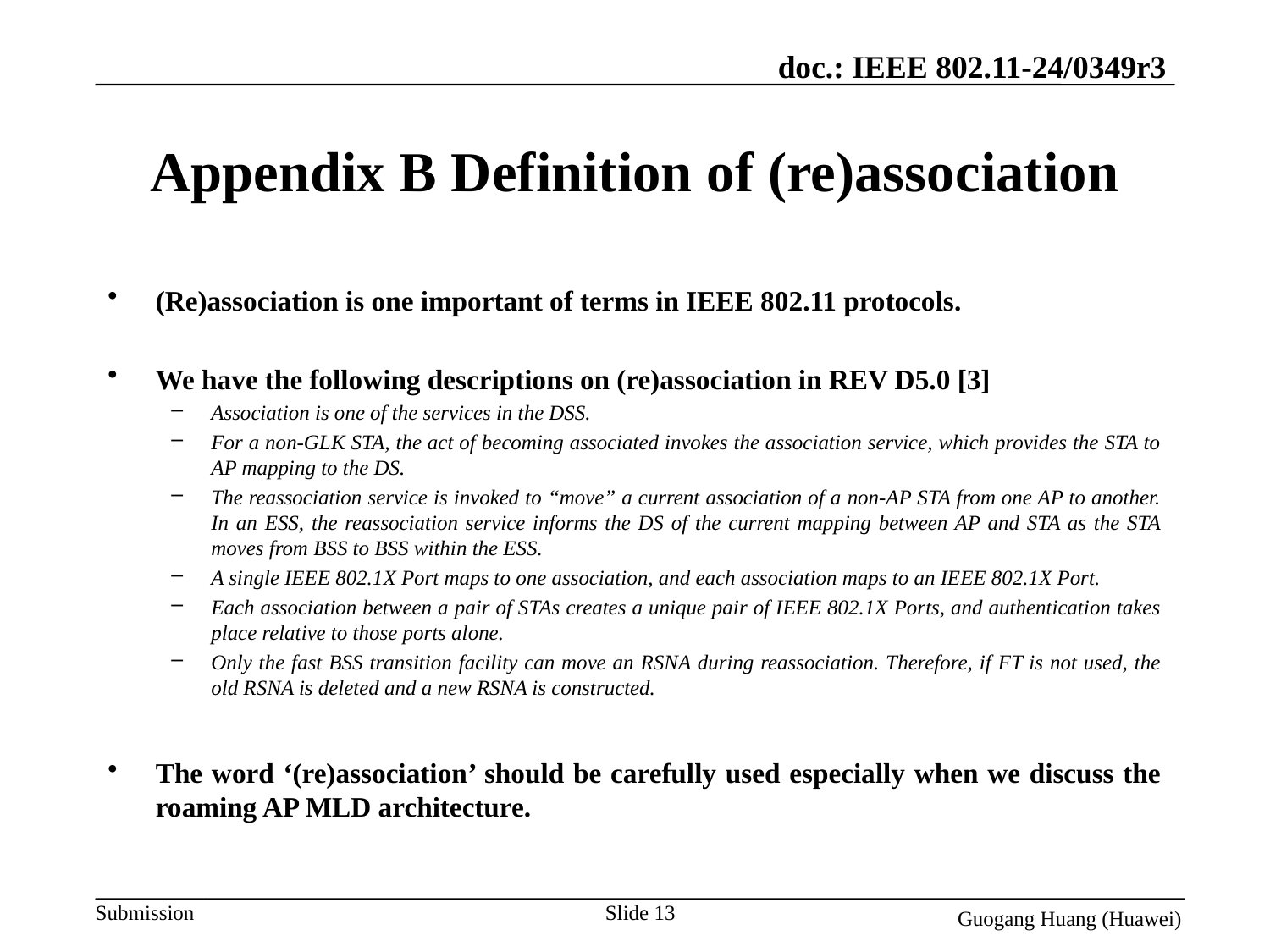

# Appendix B Definition of (re)association
(Re)association is one important of terms in IEEE 802.11 protocols.

We have the following descriptions on (re)association in REV D5.0 [3]
Association is one of the services in the DSS.
For a non-GLK STA, the act of becoming associated invokes the association service, which provides the STA to AP mapping to the DS.
The reassociation service is invoked to “move” a current association of a non-AP STA from one AP to another. In an ESS, the reassociation service informs the DS of the current mapping between AP and STA as the STA moves from BSS to BSS within the ESS.
A single IEEE 802.1X Port maps to one association, and each association maps to an IEEE 802.1X Port.
Each association between a pair of STAs creates a unique pair of IEEE 802.1X Ports, and authentication takes place relative to those ports alone.
Only the fast BSS transition facility can move an RSNA during reassociation. Therefore, if FT is not used, the old RSNA is deleted and a new RSNA is constructed.

The word ‘(re)association’ should be carefully used especially when we discuss the roaming AP MLD architecture.

Slide 13
Guogang Huang (Huawei)